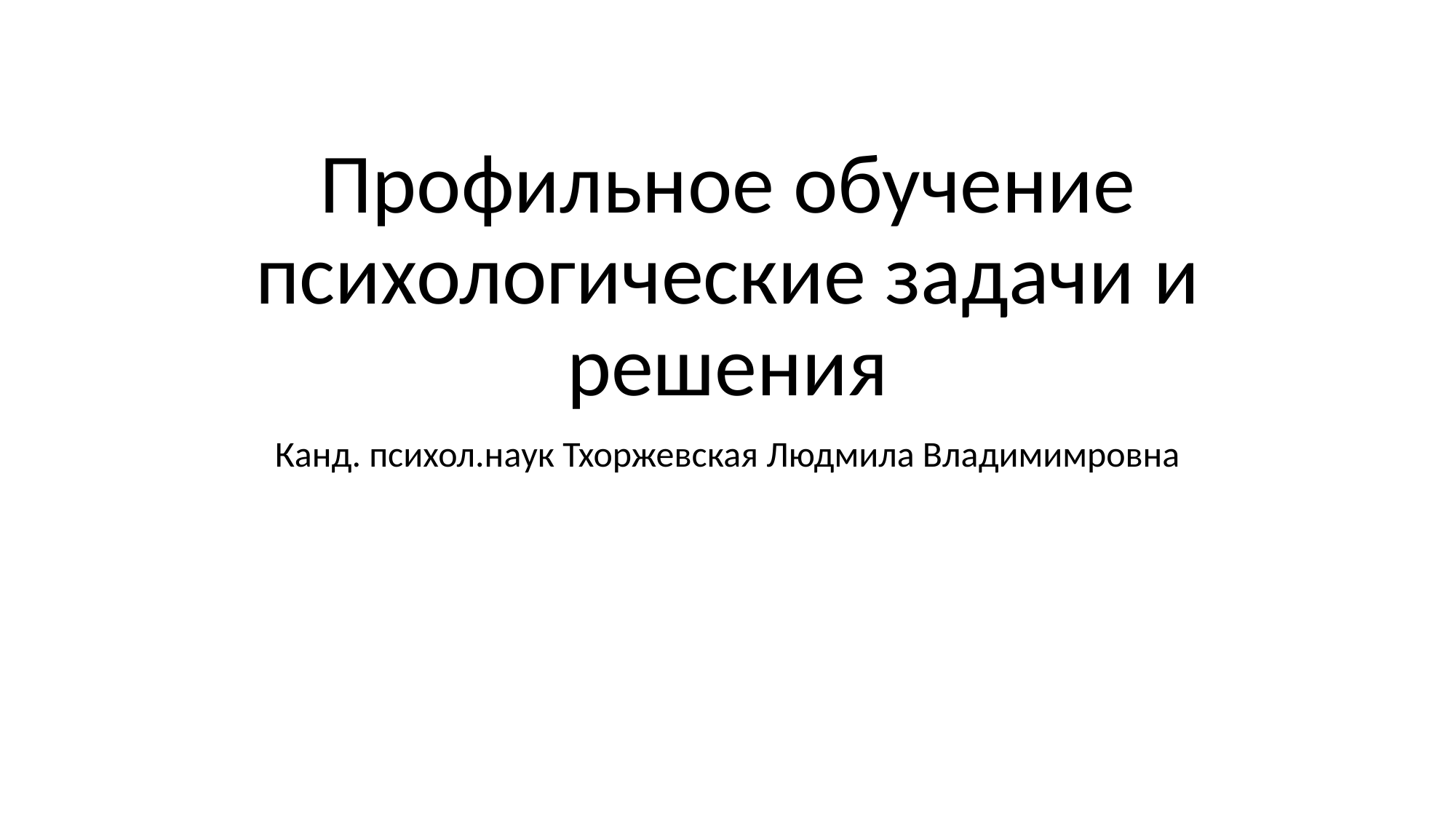

# Профильное обучение психологические задачи и решения
Канд. психол.наук Тхоржевская Людмила Владимимровна